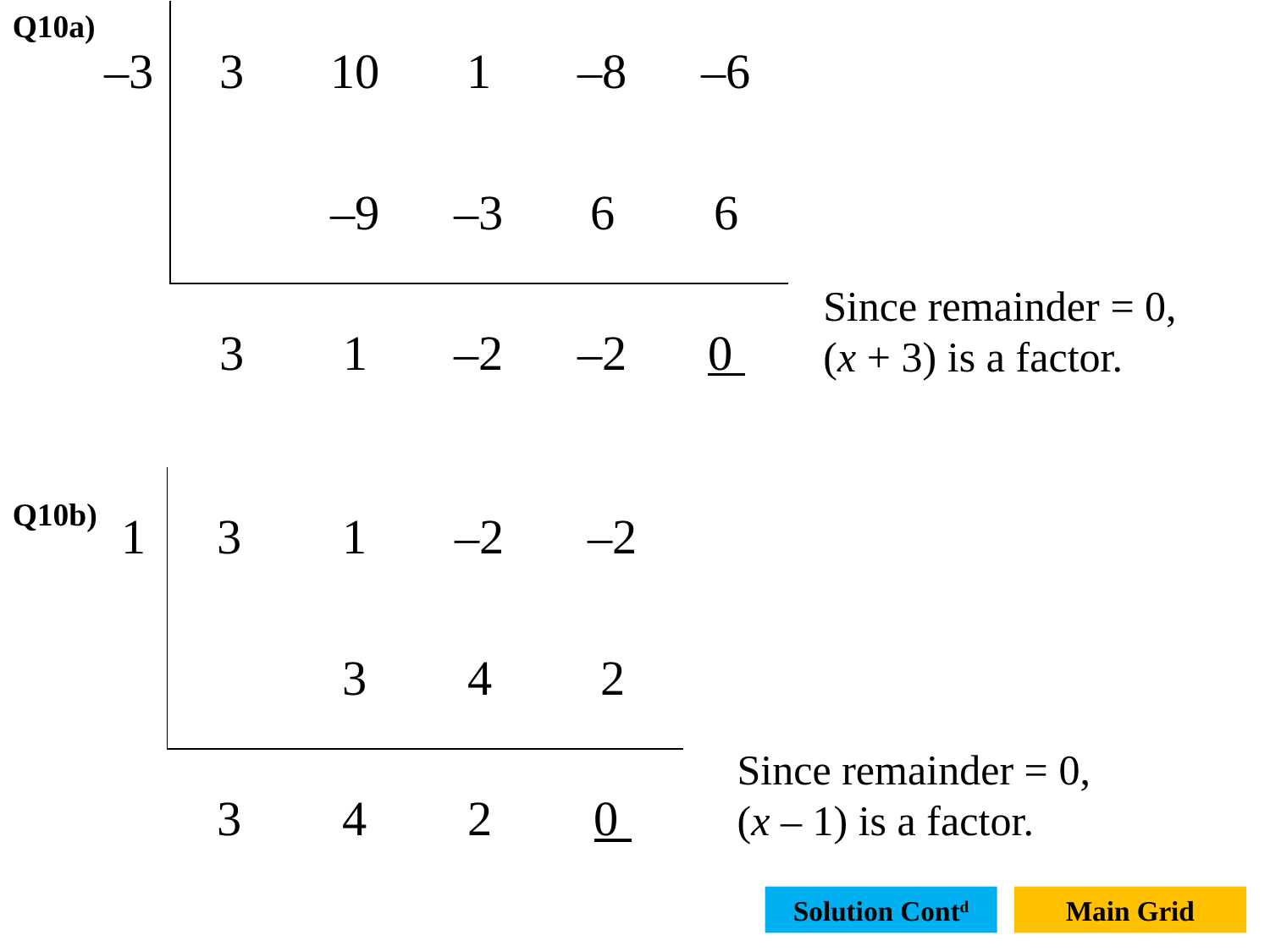

Q10a)
| –3 | 3 | 10 | 1 | –8 | –6 |  |
| --- | --- | --- | --- | --- | --- | --- |
|  |  | –9 | –3 | 6 | 6 |  |
|  | 3 | 1 | –2 | –2 | 0 |  |
Since remainder = 0, (x + 3) is a factor.
| 1 | 3 | 1 | –2 | –2 |  |
| --- | --- | --- | --- | --- | --- |
|  |  | 3 | 4 | 2 |  |
|  | 3 | 4 | 2 | 0 |  |
Q10b)
Since remainder = 0, (x – 1) is a factor.
Solution Contd
Main Grid